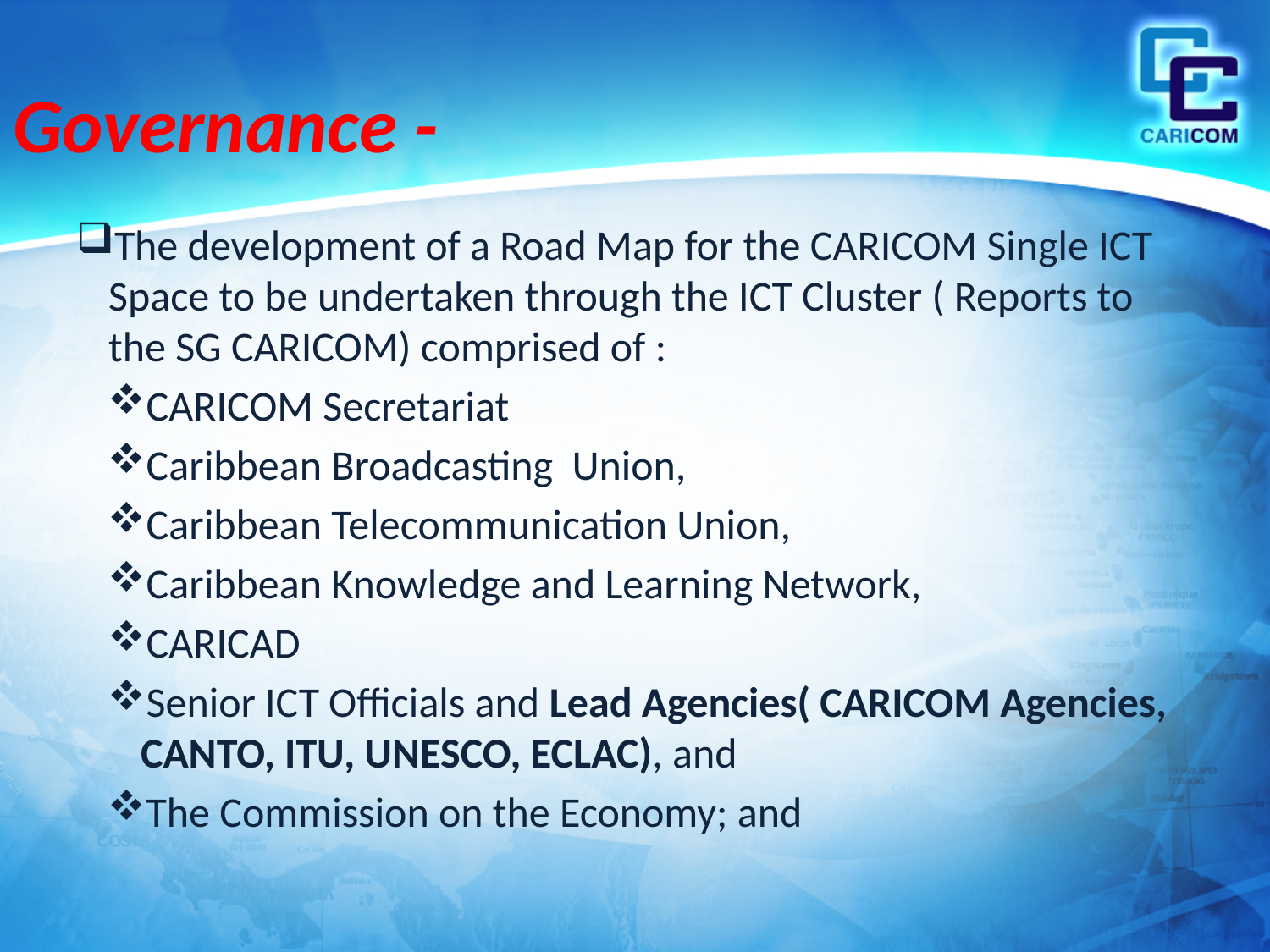

# Governance -
The development of a Road Map for the CARICOM Single ICT Space to be undertaken through the ICT Cluster ( Reports to the SG CARICOM) comprised of :
CARICOM Secretariat
Caribbean Broadcasting  Union,
Caribbean Telecommunication Union,
Caribbean Knowledge and Learning Network,
CARICAD
Senior ICT Officials and Lead Agencies( CARICOM Agencies, CANTO, ITU, UNESCO, ECLAC), and
The Commission on the Economy; and